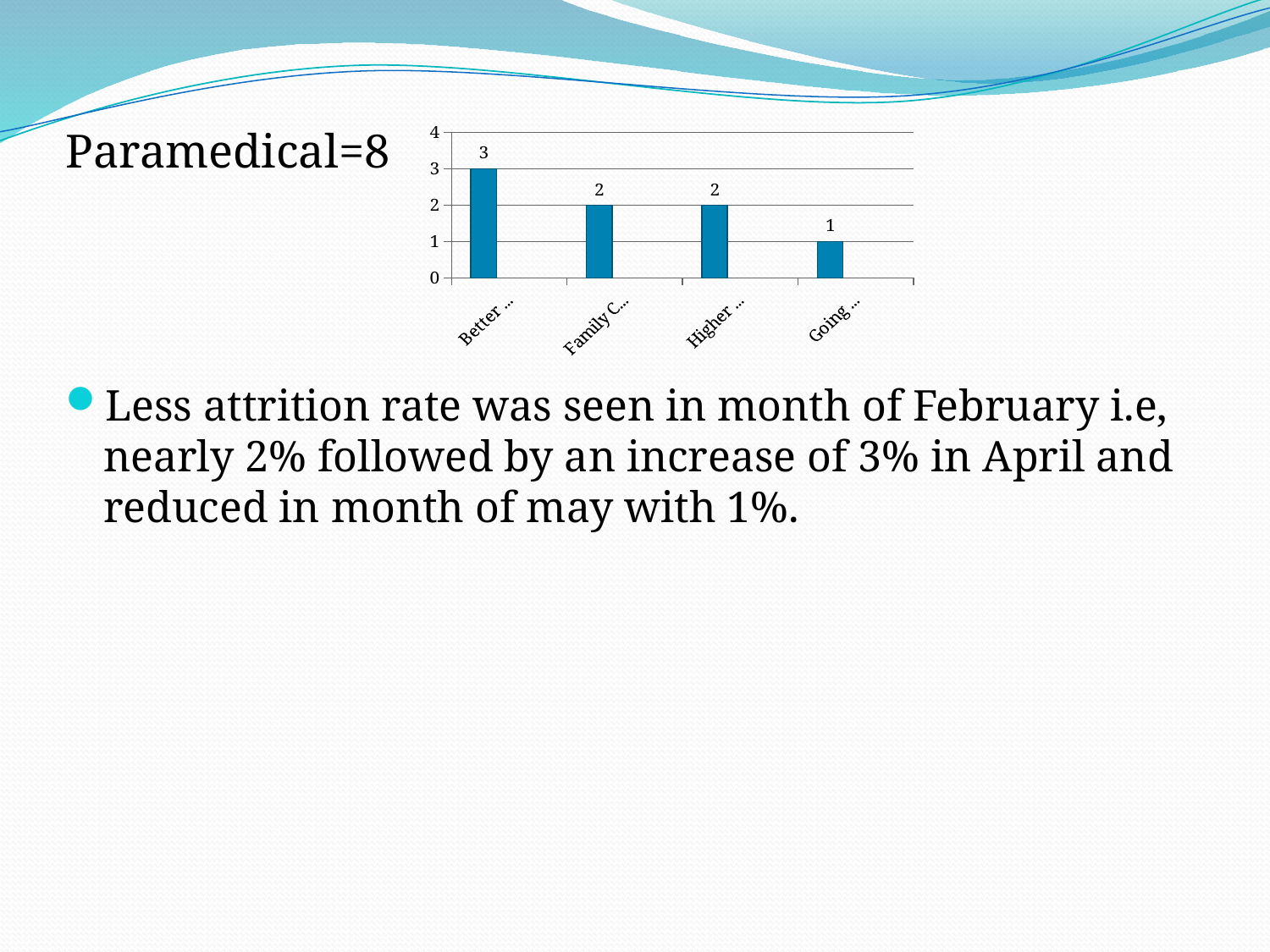

# .

### Chart

| Category | Column1 | Column2 | Column3 |
|---|---|---|---|
| Better Prospects | 3.0 | None | None |
| Family Circumstances | 2.0 | None | None |
| Higher Studies | 2.0 | None | None |
| Going Abroad | 1.0 | None | None |
Paramedical=8

Less attrition rate was seen in month of February i.e, nearly 2% followed by an increase of 3% in April and reduced in month of may with 1%.